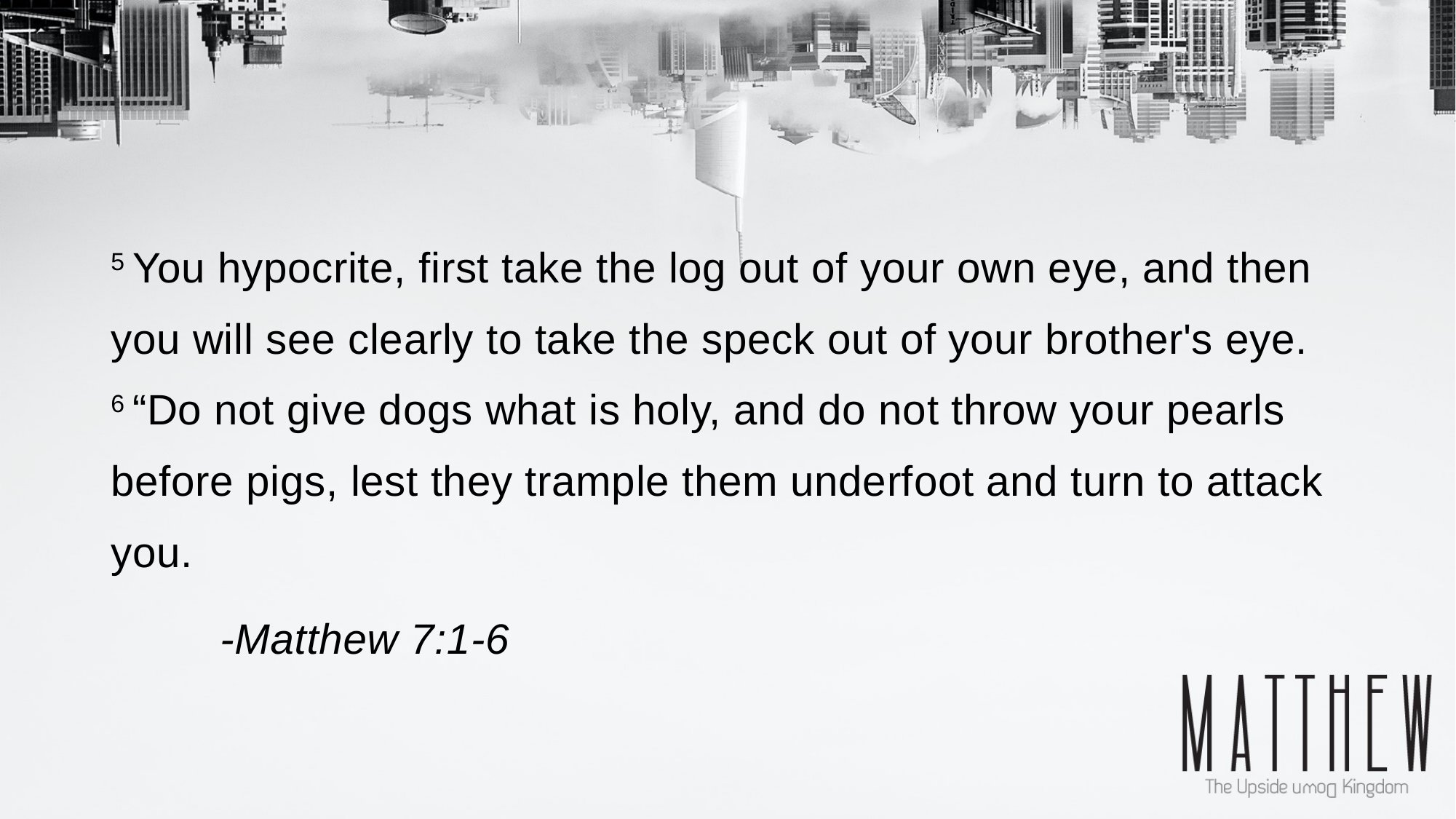

5 You hypocrite, first take the log out of your own eye, and then you will see clearly to take the speck out of your brother's eye. 6 “Do not give dogs what is holy, and do not throw your pearls before pigs, lest they trample them underfoot and turn to attack you.
	-Matthew 7:1-6